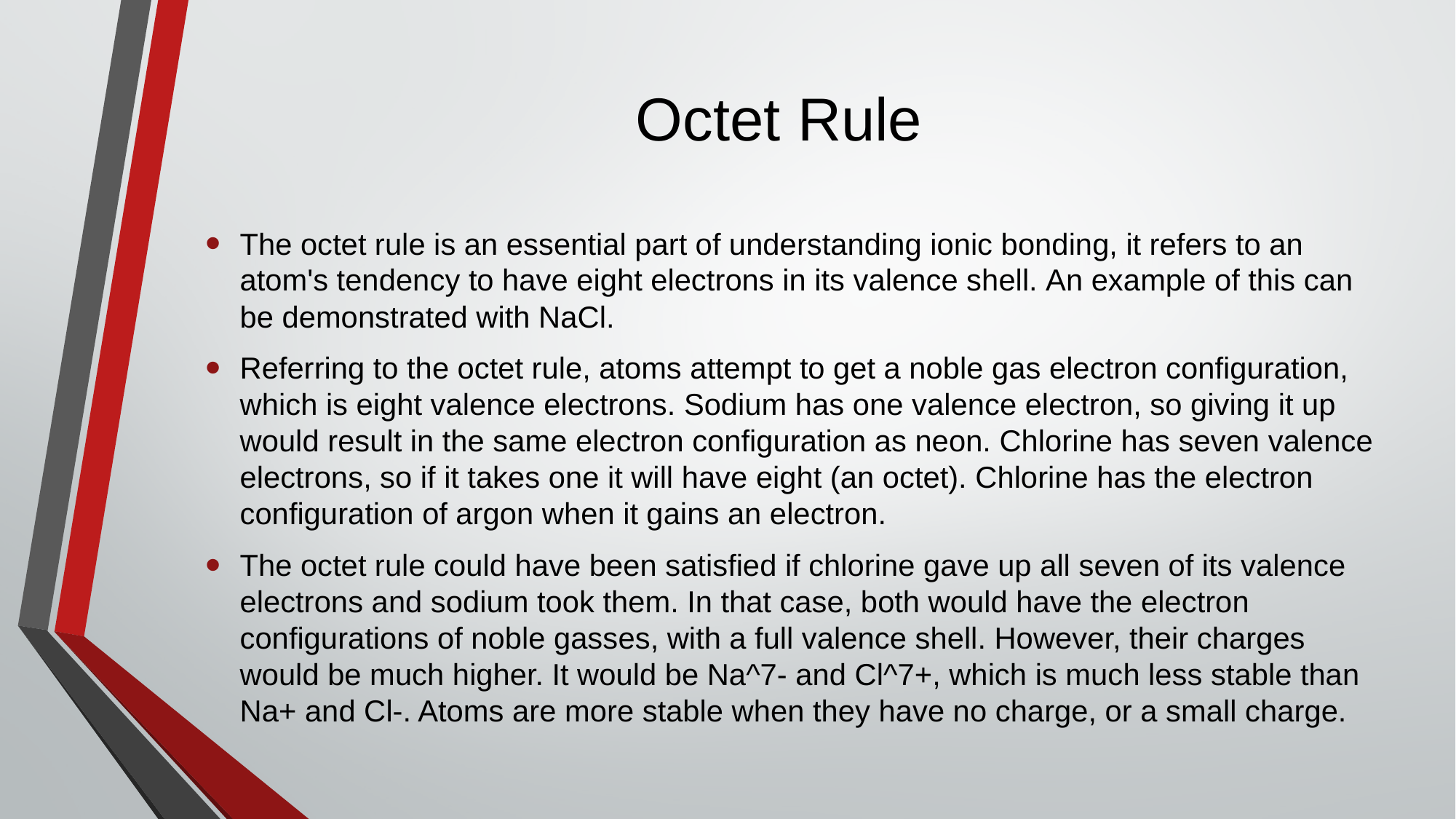

# Octet Rule
The octet rule is an essential part of understanding ionic bonding, it refers to an atom's tendency to have eight electrons in its valence shell. An example of this can be demonstrated with NaCl.
Referring to the octet rule, atoms attempt to get a noble gas electron configuration, which is eight valence electrons. Sodium has one valence electron, so giving it up would result in the same electron configuration as neon. Chlorine has seven valence electrons, so if it takes one it will have eight (an octet). Chlorine has the electron configuration of argon when it gains an electron.
The octet rule could have been satisfied if chlorine gave up all seven of its valence electrons and sodium took them. In that case, both would have the electron configurations of noble gasses, with a full valence shell. However, their charges would be much higher. It would be Na^7- and Cl^7+, which is much less stable than Na+ and Cl-. Atoms are more stable when they have no charge, or a small charge.